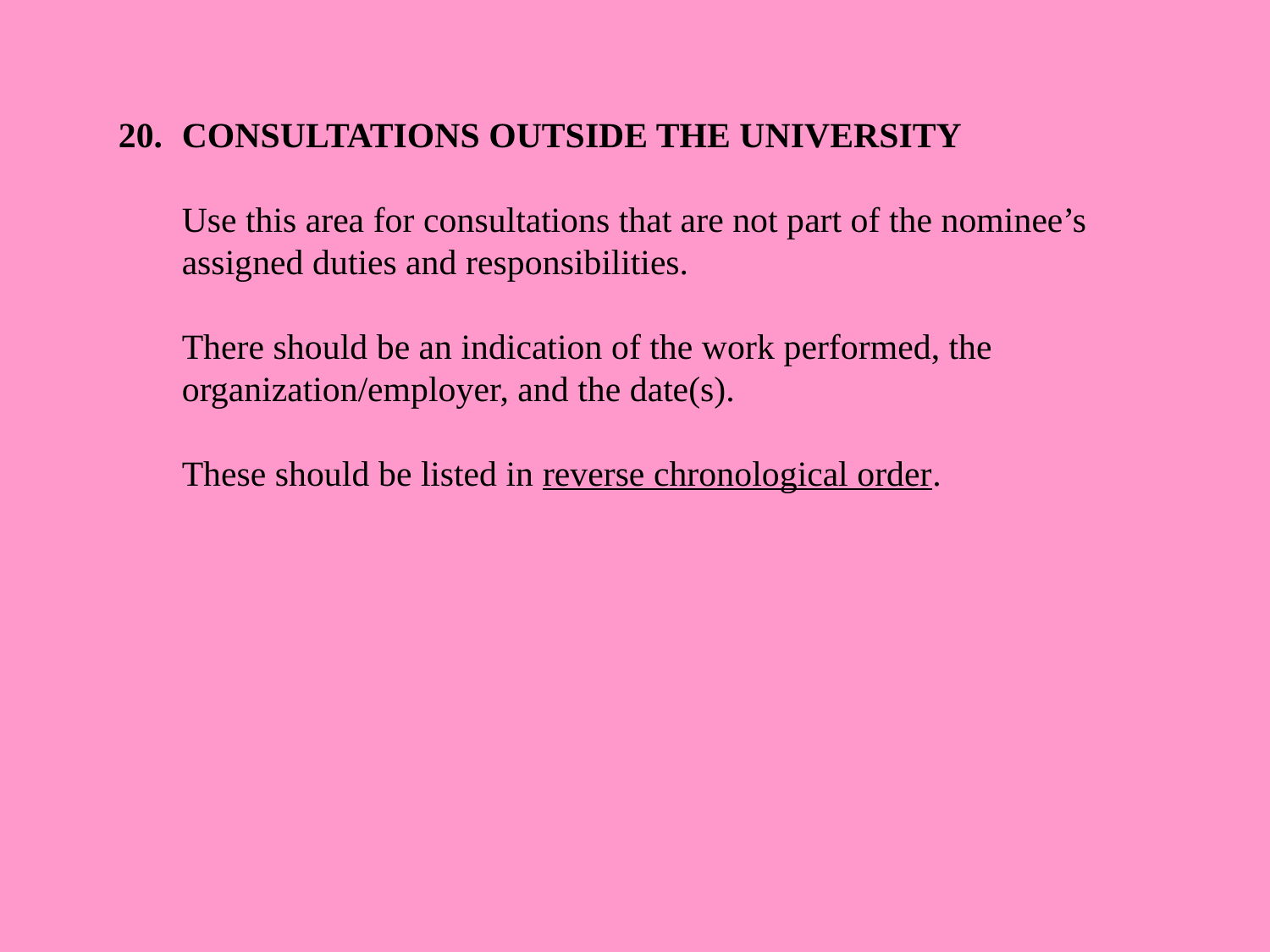

20.	CONSULTATIONS OUTSIDE THE UNIVERSITY

	Use this area for consultations that are not part of the nominee’s assigned duties and responsibilities.

	There should be an indication of the work performed, the organization/employer, and the date(s).

	These should be listed in reverse chronological order.